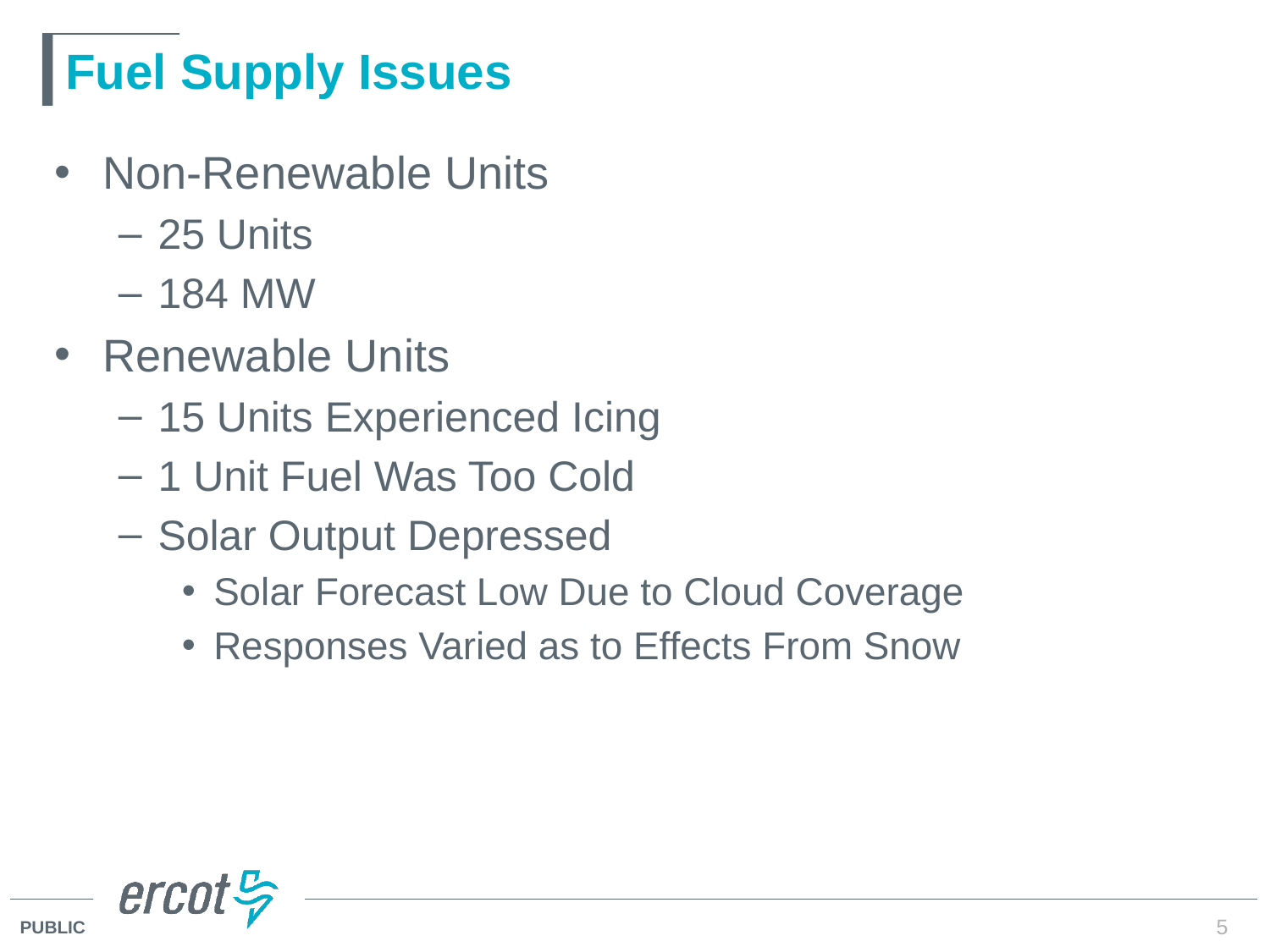

# Fuel Supply Issues
Non-Renewable Units
25 Units
184 MW
Renewable Units
15 Units Experienced Icing
1 Unit Fuel Was Too Cold
Solar Output Depressed
Solar Forecast Low Due to Cloud Coverage
Responses Varied as to Effects From Snow
5